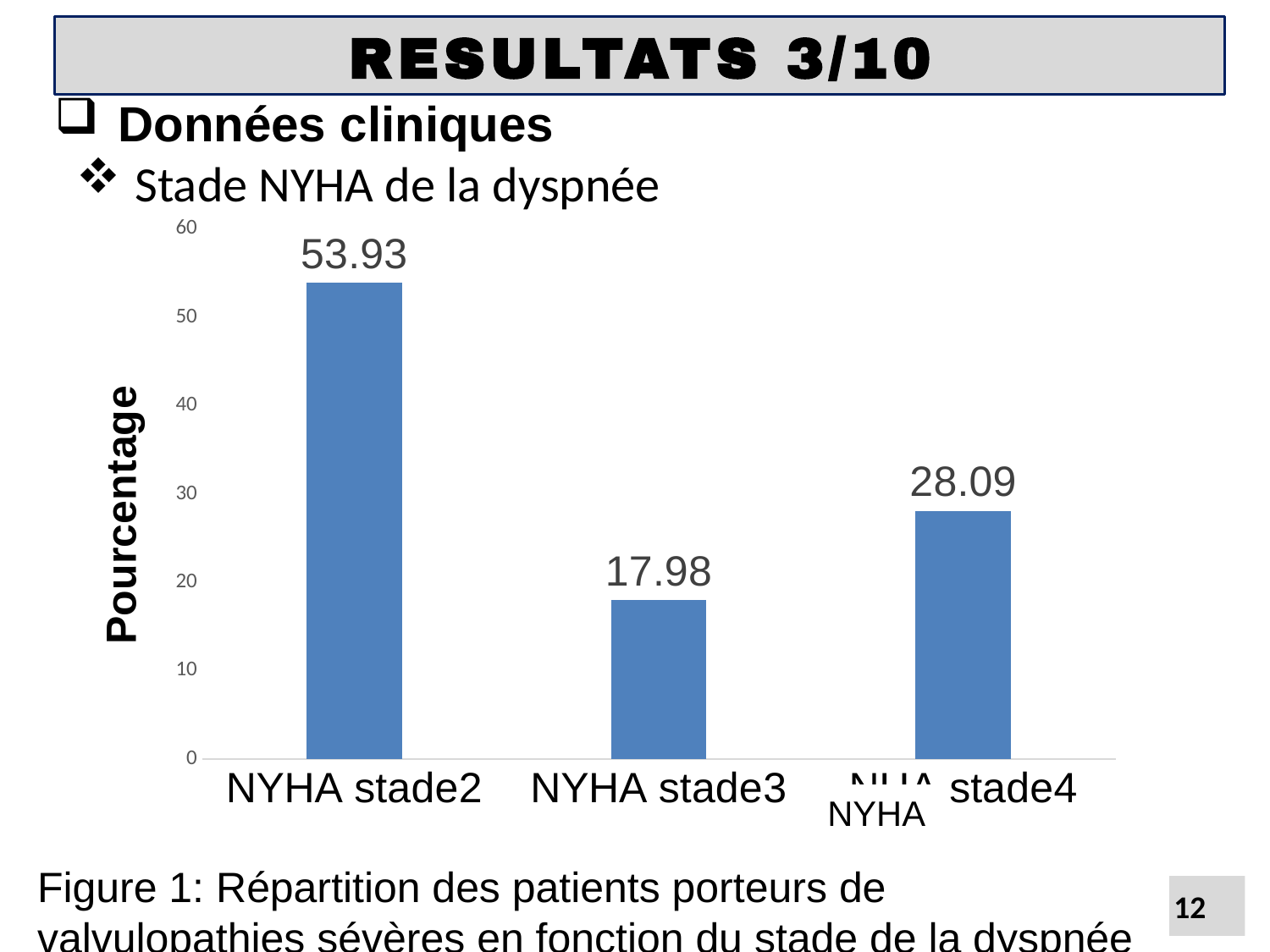

# RESULTATS 3/10
Données cliniques

 Stade NYHA de la dyspnée

### Chart

| Category | Pourcentage |
|---|---|
| NYHA stade2 | 53.93 |
| NYHA stade3 | 17.98 |
| NHA stade4 | 28.09 |
NYHA

Figure 1: Répartition des patients porteurs de valvulopathies sévères en fonction du stade de la dyspnée
12